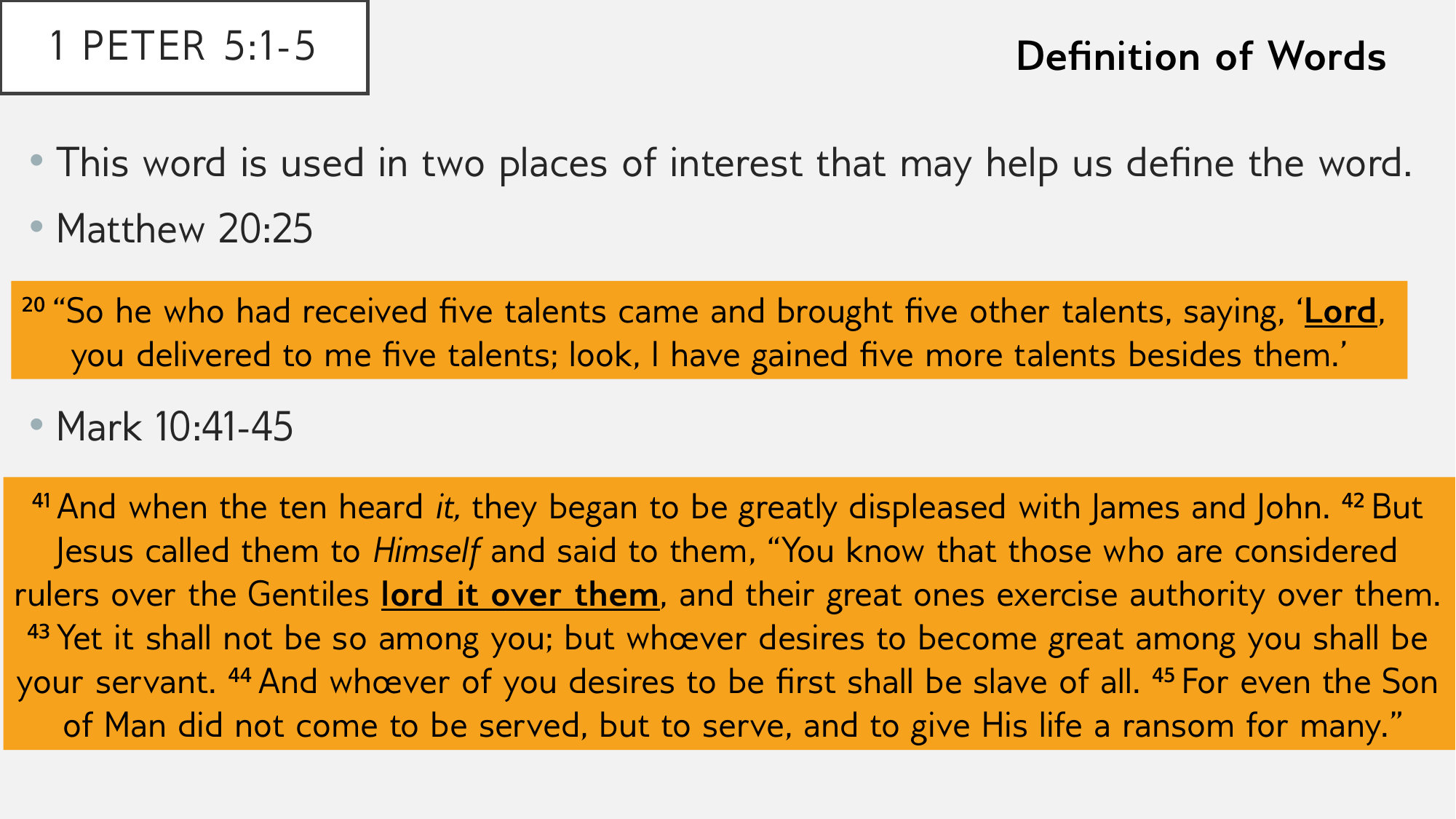

# 1 peter 5:1-5
Definition of Words
This word is used in two places of interest that may help us define the word.
Matthew 20:25

Mark 10:41-45

20 “So he who had received five talents came and brought five other talents, saying, ‘Lord,
you delivered to me five talents; look, I have gained five more talents besides them.’
41 And when the ten heard it, they began to be greatly displeased with James and John. 42 But
Jesus called them to Himself and said to them, “You know that those who are considered
rulers over the Gentiles lord it over them, and their great ones exercise authority over them.
43 Yet it shall not be so among you; but whoever desires to become great among you shall be
your servant. 44 And whoever of you desires to be first shall be slave of all. 45 For even the Son
of Man did not come to be served, but to serve, and to give His life a ransom for many.”